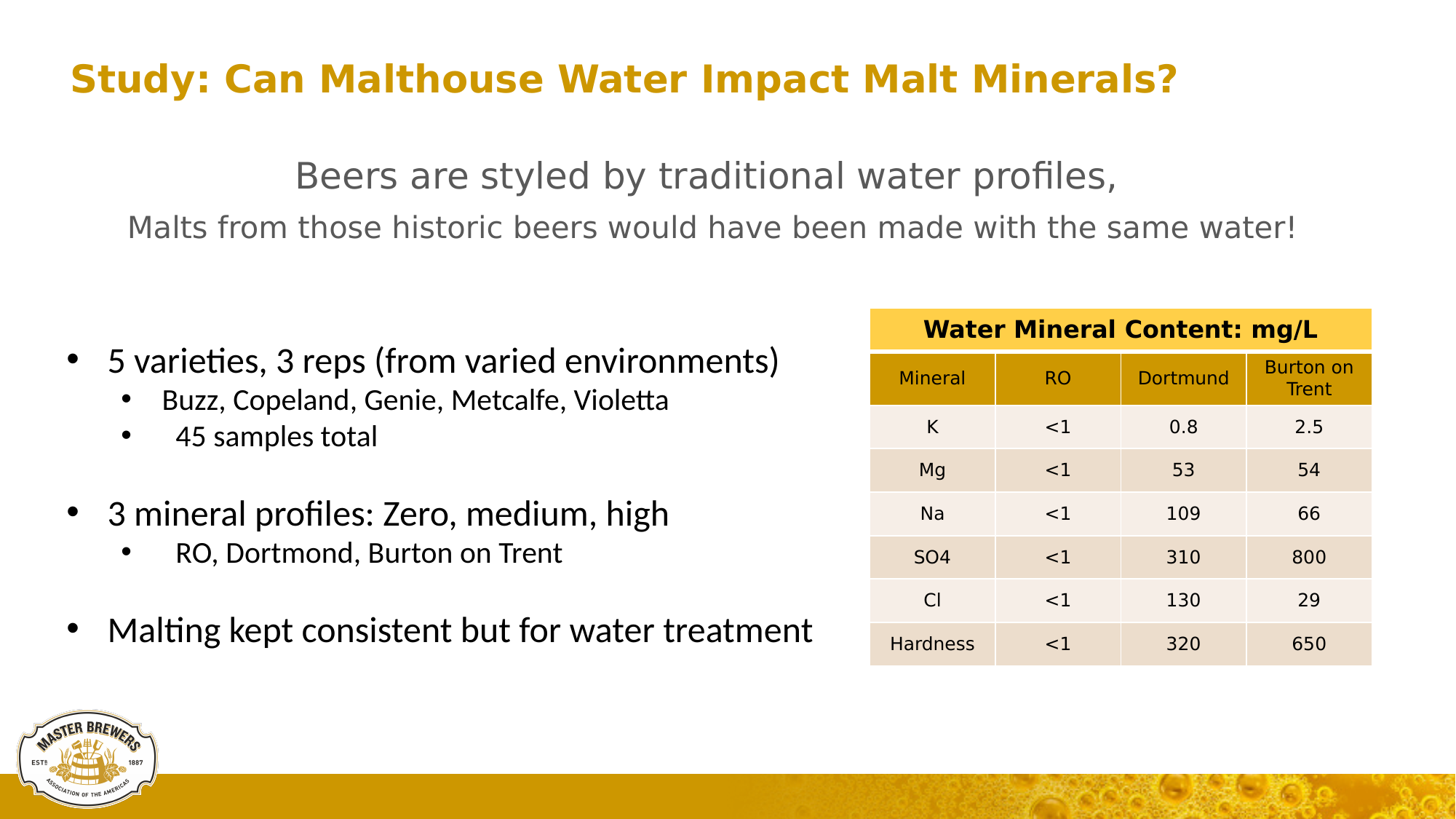

# Study: Can Malthouse Water Impact Malt Minerals?
Beers are styled by traditional water profiles,
Malts from those historic beers would have been made with the same water!

5 varieties, 3 reps (from varied environments)
Buzz, Copeland, Genie, Metcalfe, Violetta
45 samples total

3 mineral profiles: Zero, medium, high
RO, Dortmond, Burton on Trent

Malting kept consistent but for water treatment
| Water Mineral Content: mg/L |  |  |  |
| --- | --- | --- | --- |
| Mineral | RO | Dortmund | Burton on Trent |
| K | <1 | 0.8 | 2.5 |
| Mg | <1 | 53 | 54 |
| Na | <1 | 109 | 66 |
| SO4 | <1 | 310 | 800 |
| Cl | <1 | 130 | 29 |
| Hardness | <1 | 320 | 650 |